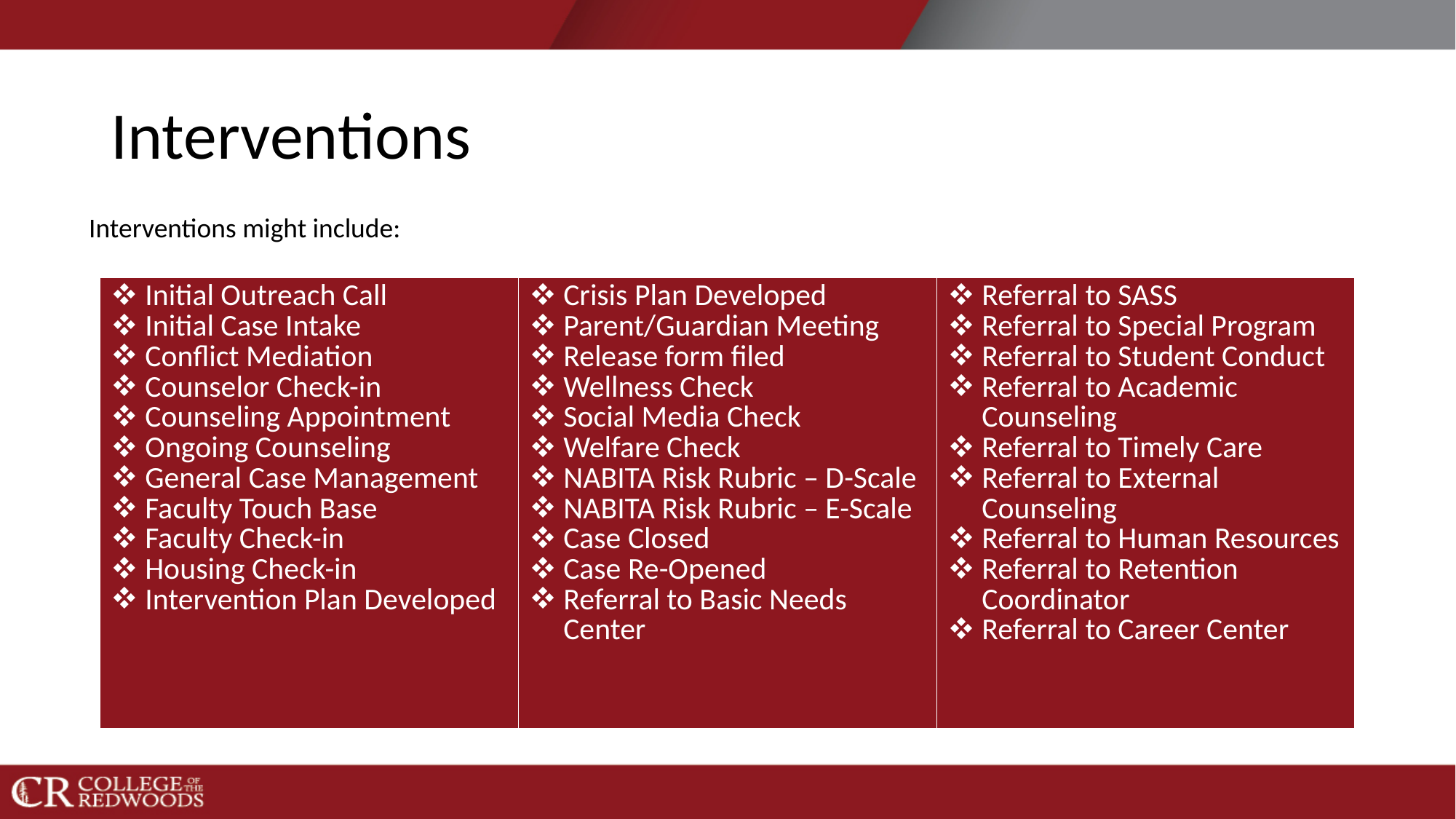

# Interventions
Interventions might include:
| Initial Outreach Call Initial Case Intake Conflict Mediation Counselor Check-in Counseling Appointment Ongoing Counseling General Case Management Faculty Touch Base Faculty Check-in Housing Check-in Intervention Plan Developed | Crisis Plan Developed Parent/Guardian Meeting Release form filed Wellness Check Social Media Check Welfare Check NABITA Risk Rubric – D-Scale NABITA Risk Rubric – E-Scale Case Closed Case Re-Opened Referral to Basic Needs Center | Referral to SASS Referral to Special Program Referral to Student Conduct Referral to Academic Counseling Referral to Timely Care Referral to External Counseling Referral to Human Resources Referral to Retention Coordinator Referral to Career Center |
| --- | --- | --- |